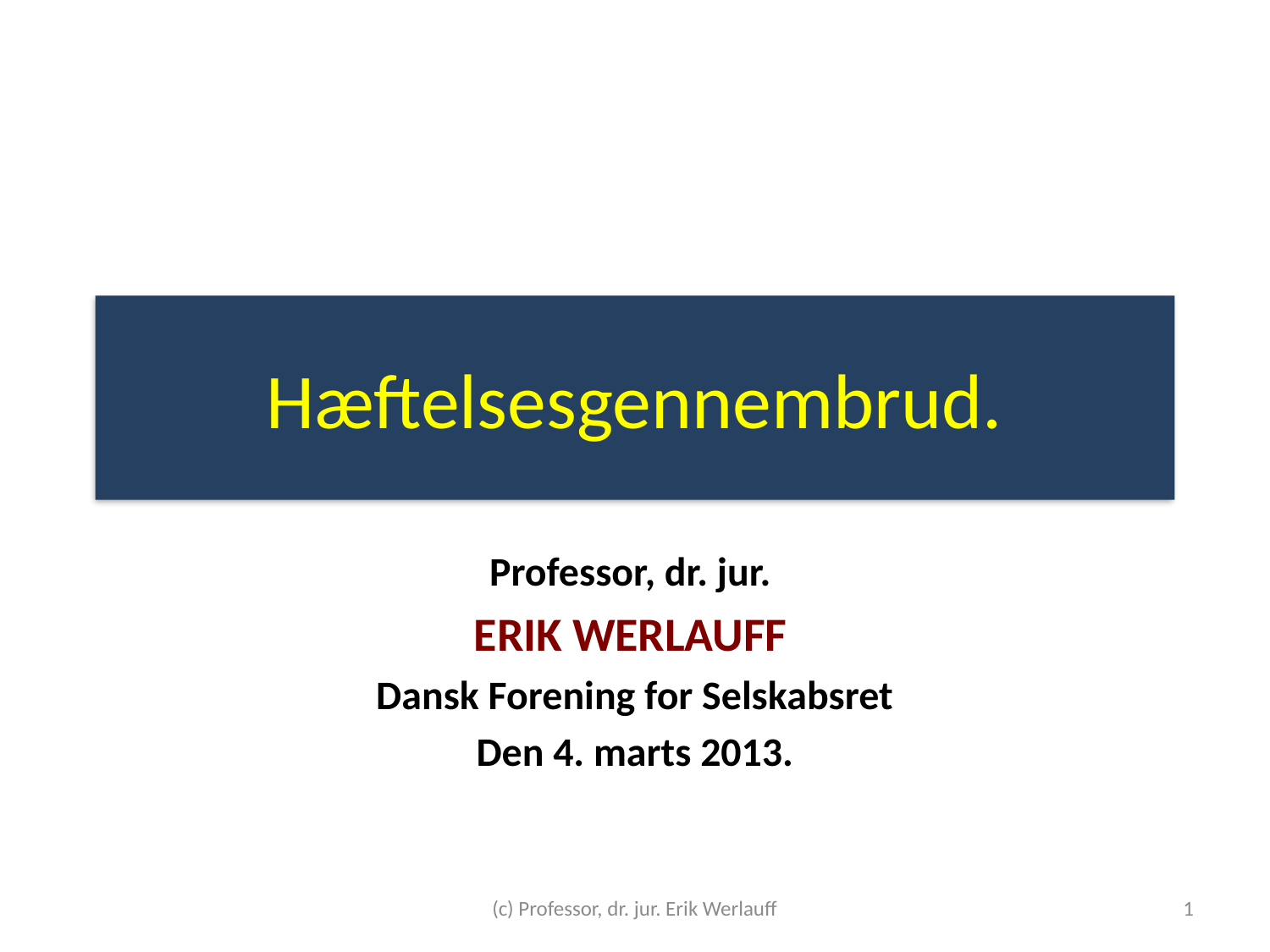

# Hæftelsesgennembrud.
Professor, dr. jur.
ERIK WERLAUFF
Dansk Forening for Selskabsret
Den 4. marts 2013.
(c) Professor, dr. jur. Erik Werlauff
1